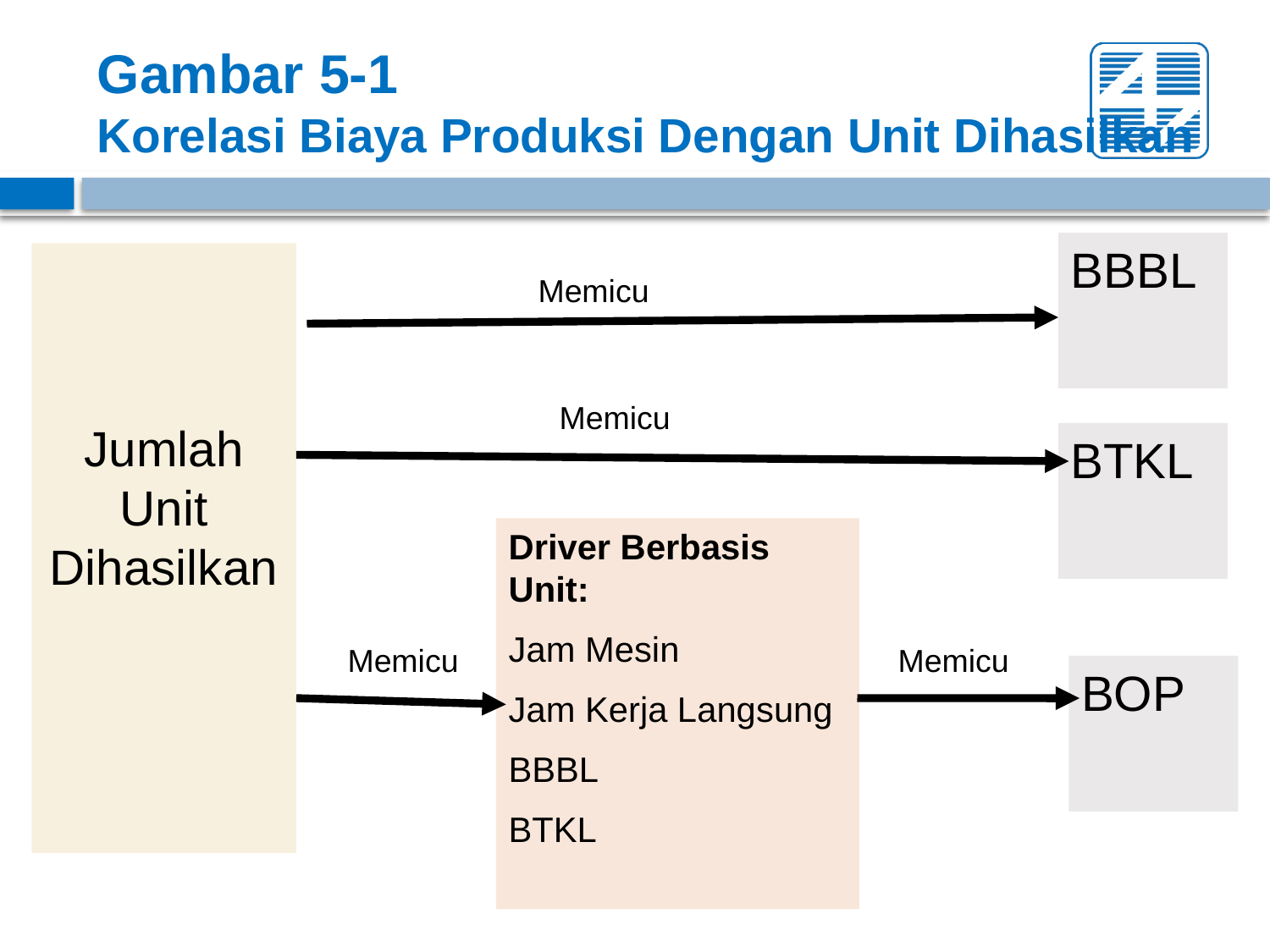

# Gambar 5-1 Korelasi Biaya Produksi Dengan Unit Dihasilkan
BBBL

Jumlah Unit Dihasilkan

Memicu

Memicu
BTKL

Driver Berbasis Unit:
Jam Mesin
Jam Kerja Langsung
BBBL
BTKL

Memicu
Memicu
BOP